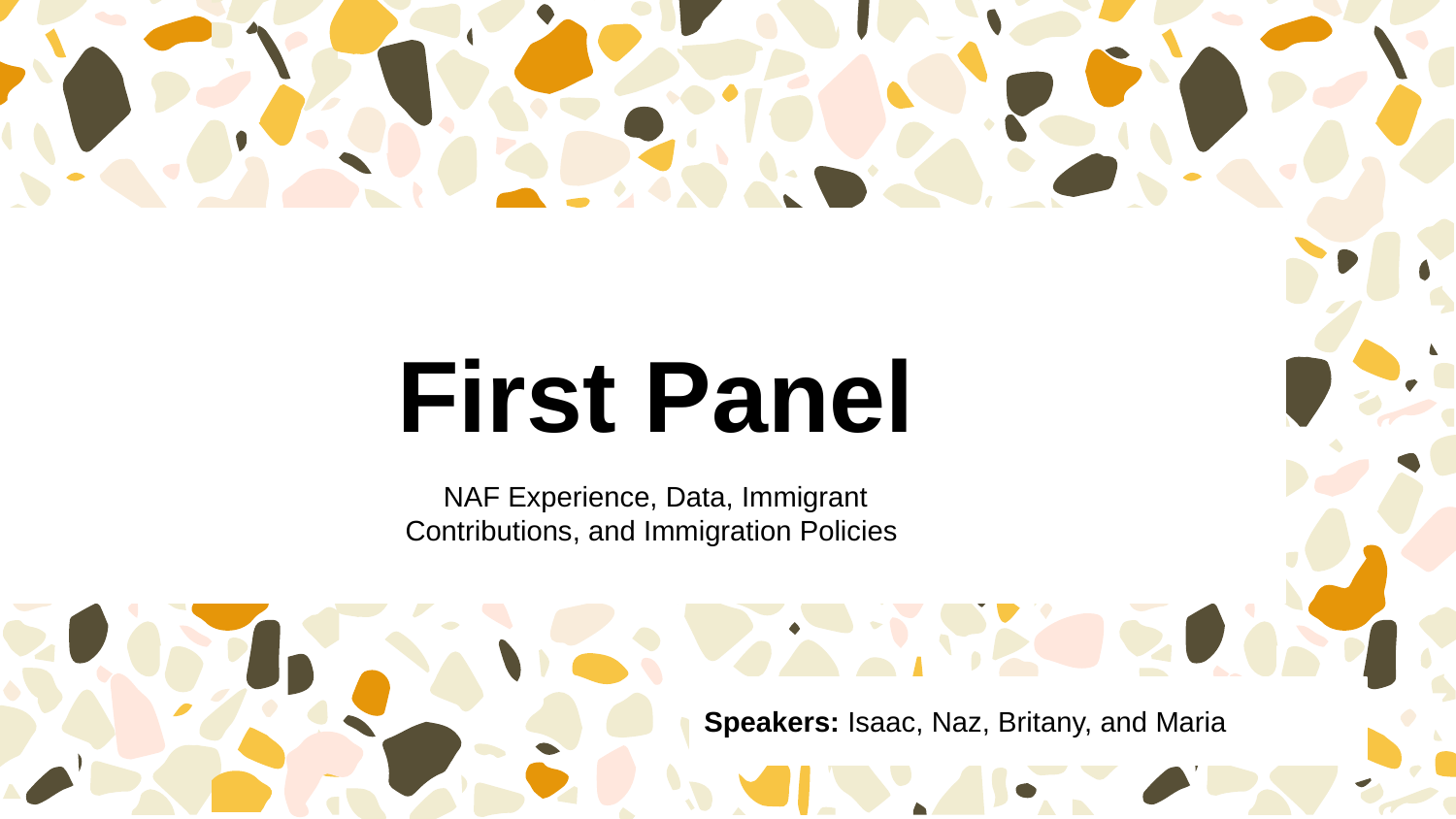

First Panel
NAF Experience, Data, Immigrant Contributions, and Immigration Policies
Speakers: Isaac, Naz, Britany, and Maria